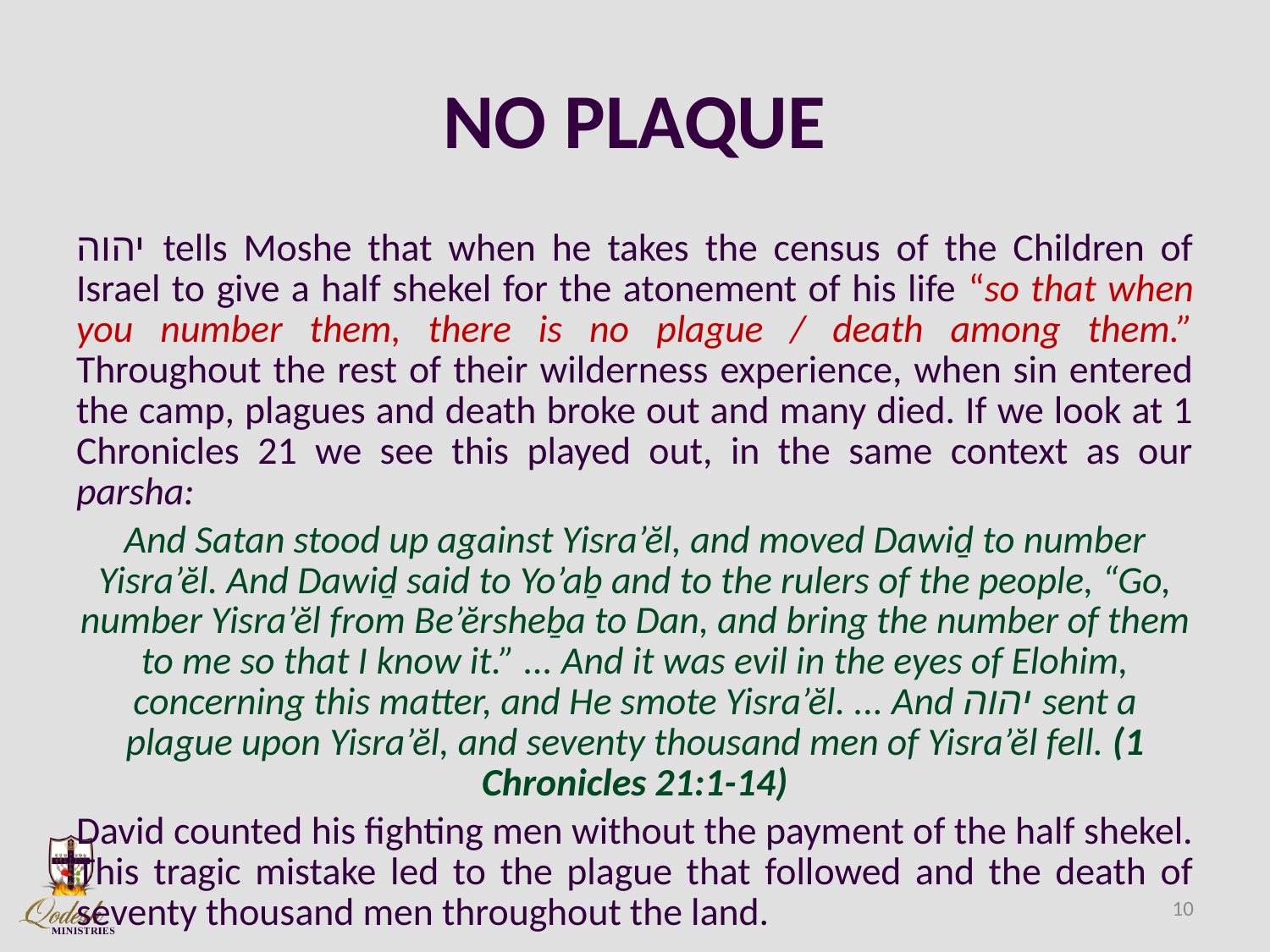

# NO PLAQUE
יהוה tells Moshe that when he takes the census of the Children of Israel to give a half shekel for the atonement of his life “so that when you number them, there is no plague / death among them.” Throughout the rest of their wilderness experience, when sin entered the camp, plagues and death broke out and many died. If we look at 1 Chronicles 21 we see this played out, in the same context as our parsha:
And Satan stood up against Yisra’ĕl, and moved Dawiḏ to number Yisra’ĕl. And Dawiḏ said to Yo’aḇ and to the rulers of the people, “Go, number Yisra’ĕl from Be’ĕrsheḇa to Dan, and bring the number of them to me so that I know it.” ... And it was evil in the eyes of Elohim, concerning this matter, and He smote Yisra’ĕl. ... And יהוה sent a plague upon Yisra’ĕl, and seventy thousand men of Yisra’ĕl fell. (1 Chronicles 21:1-14)
David counted his fighting men without the payment of the half shekel. This tragic mistake led to the plague that followed and the death of seventy thousand men throughout the land.

10